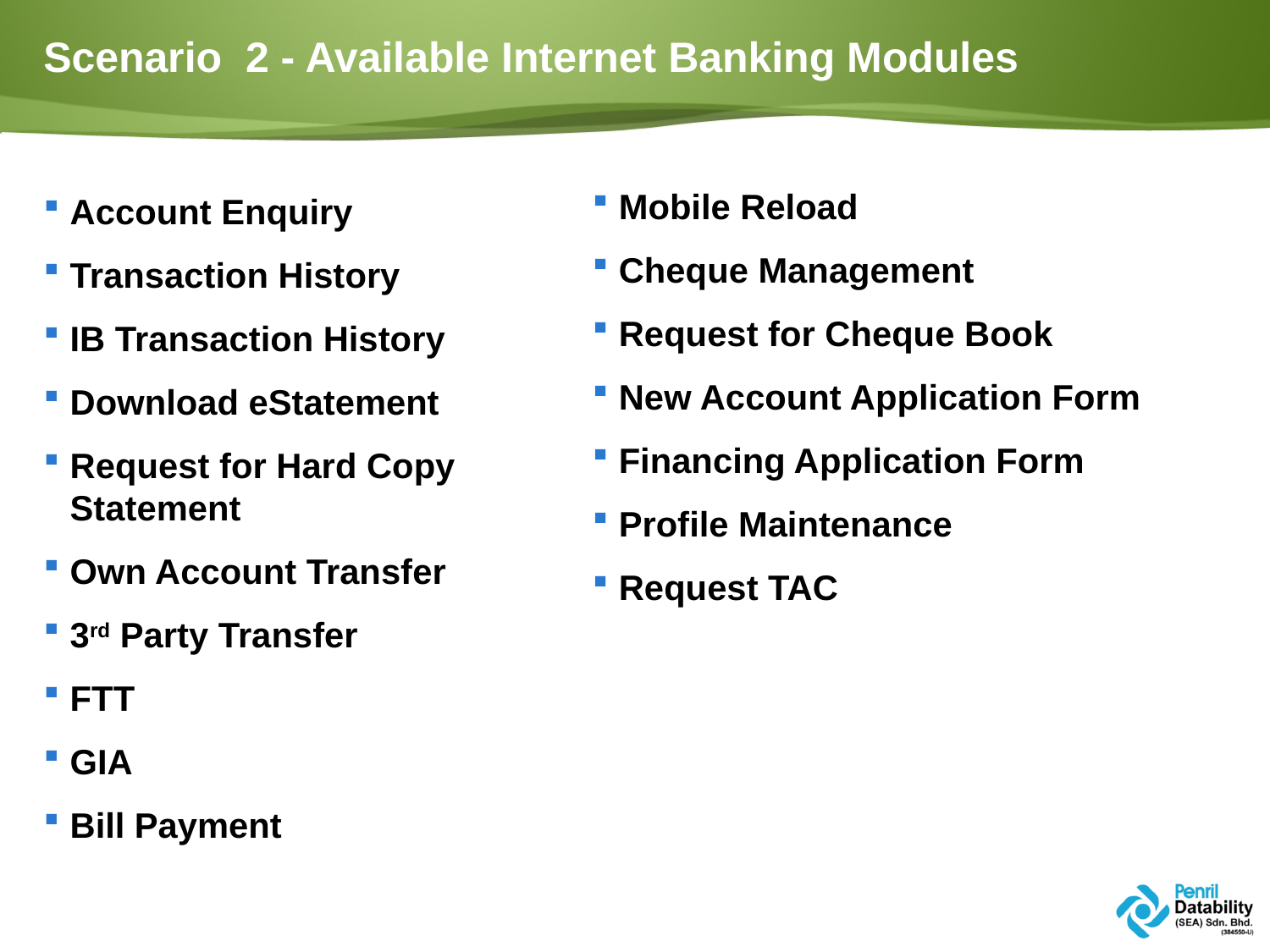

# Scenario  2 - Available Internet Banking Modules
Mobile Reload
Cheque Management
Request for Cheque Book
New Account Application Form
Financing Application Form
Profile Maintenance
Request TAC

Account Enquiry
Transaction History
IB Transaction History
Download eStatement
Request for Hard Copy Statement
Own Account Transfer
3rd Party Transfer
FTT
GIA
Bill Payment